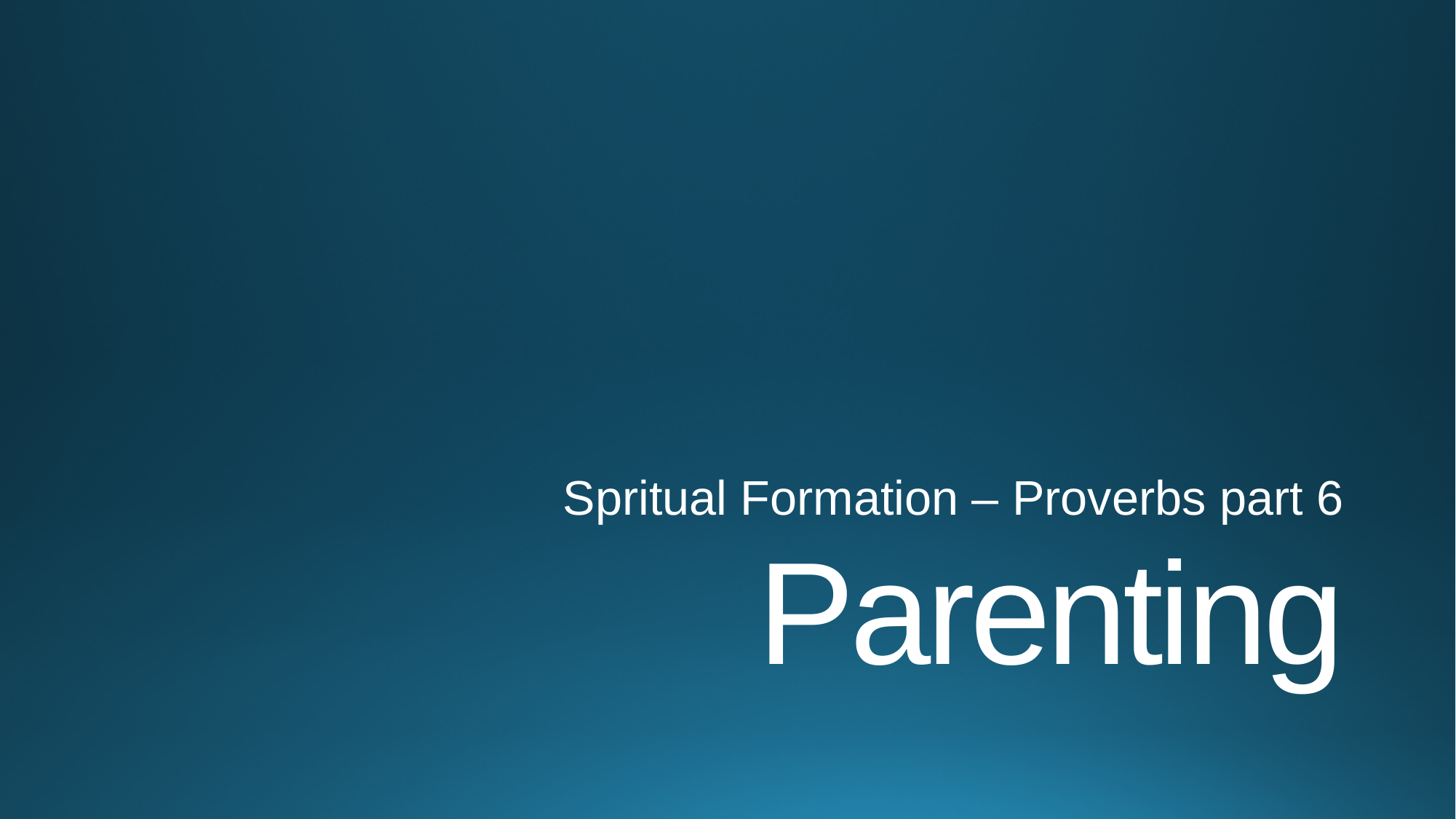

Spritual Formation – Proverbs part 6
# Parenting